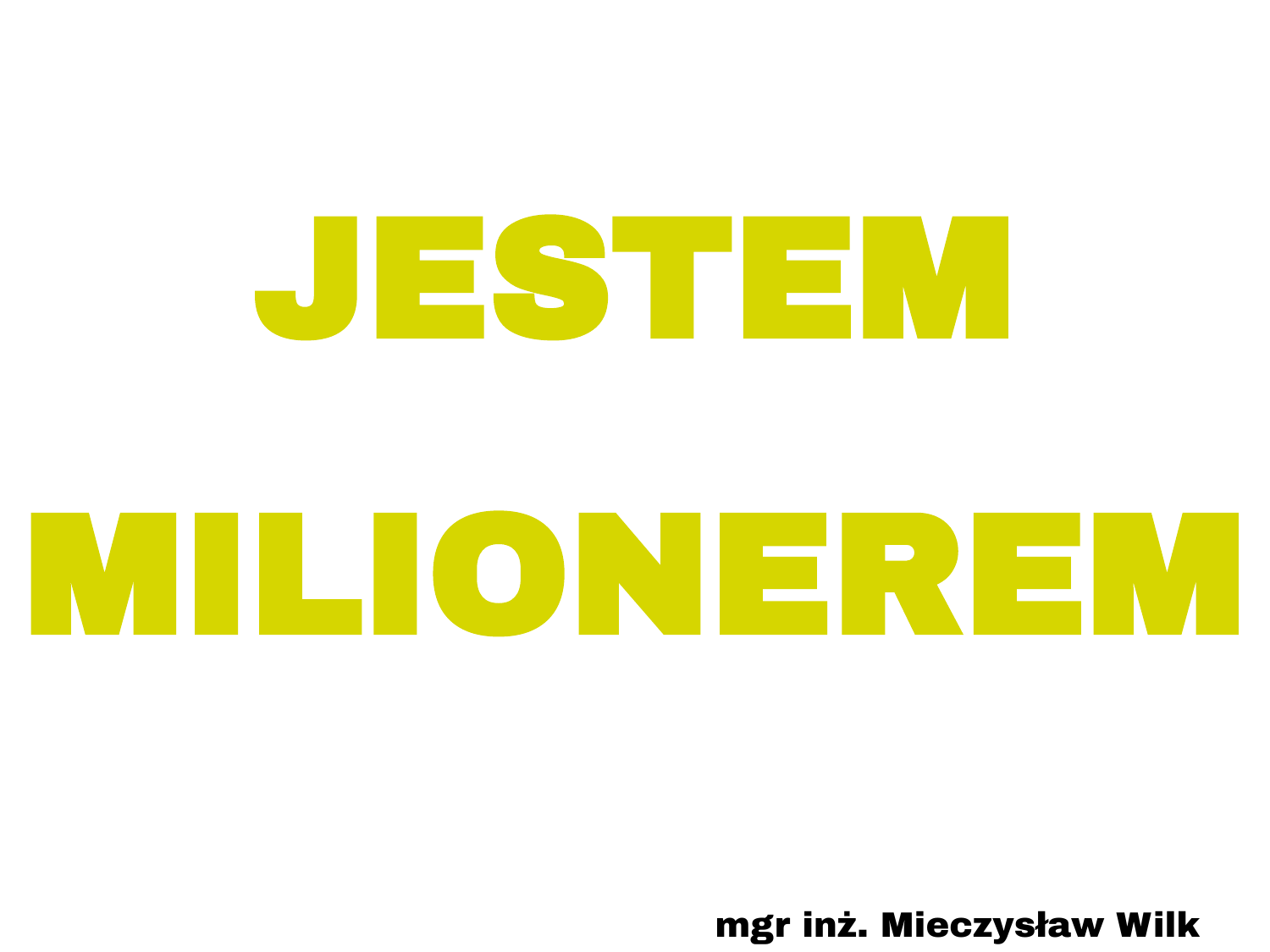

# JESTEM MILIONEREM
mgr inż. Mieczysław Wilk